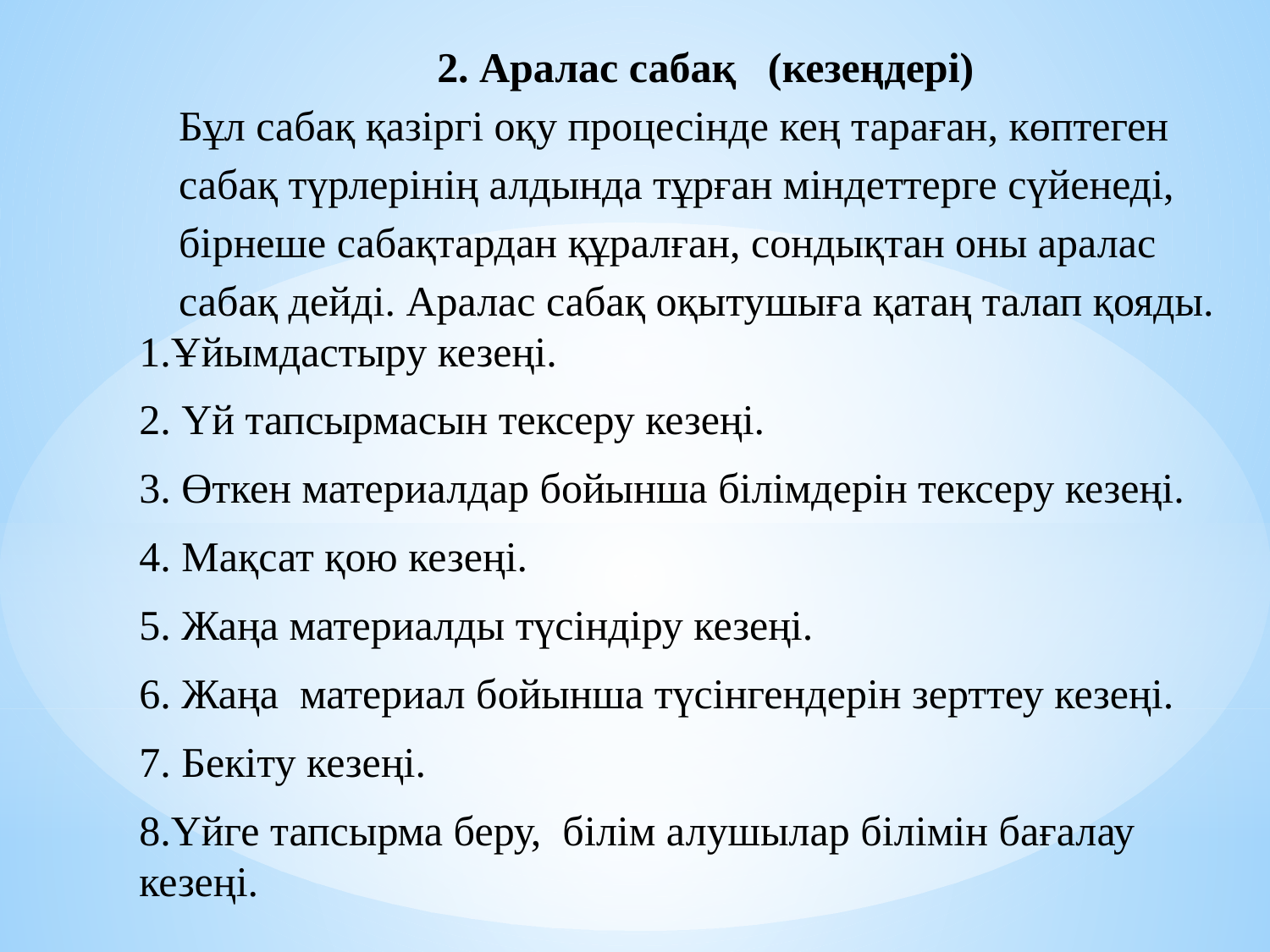

2. Аралас сабақ   (кезеңдері)
Бұл сабақ қазіргі оқу процесінде кең тараған, көптеген сабақ түрлерінің алдында тұрған міндеттерге сүйенеді, бірнеше сабақтардан құралған, сондықтан оны аралас сабақ дейді. Аралас сабақ оқытушыға қатаң талап қояды.
1.Ұйымдастыру кезеңі.
2. Үй тапсырмасын тексеру кезеңі.
3. Өткен материалдар бойынша білімдерін тексеру кезеңі.
4. Мақсат қою кезеңі.
5. Жаңа материалды түсіндіру кезеңі.
6. Жаңа  материал бойынша түсінгендерін зерттеу кезеңі.
7. Бекіту кезеңі.
8.Үйге тапсырма беру,  білім алушылар білімін бағалау кезеңі.